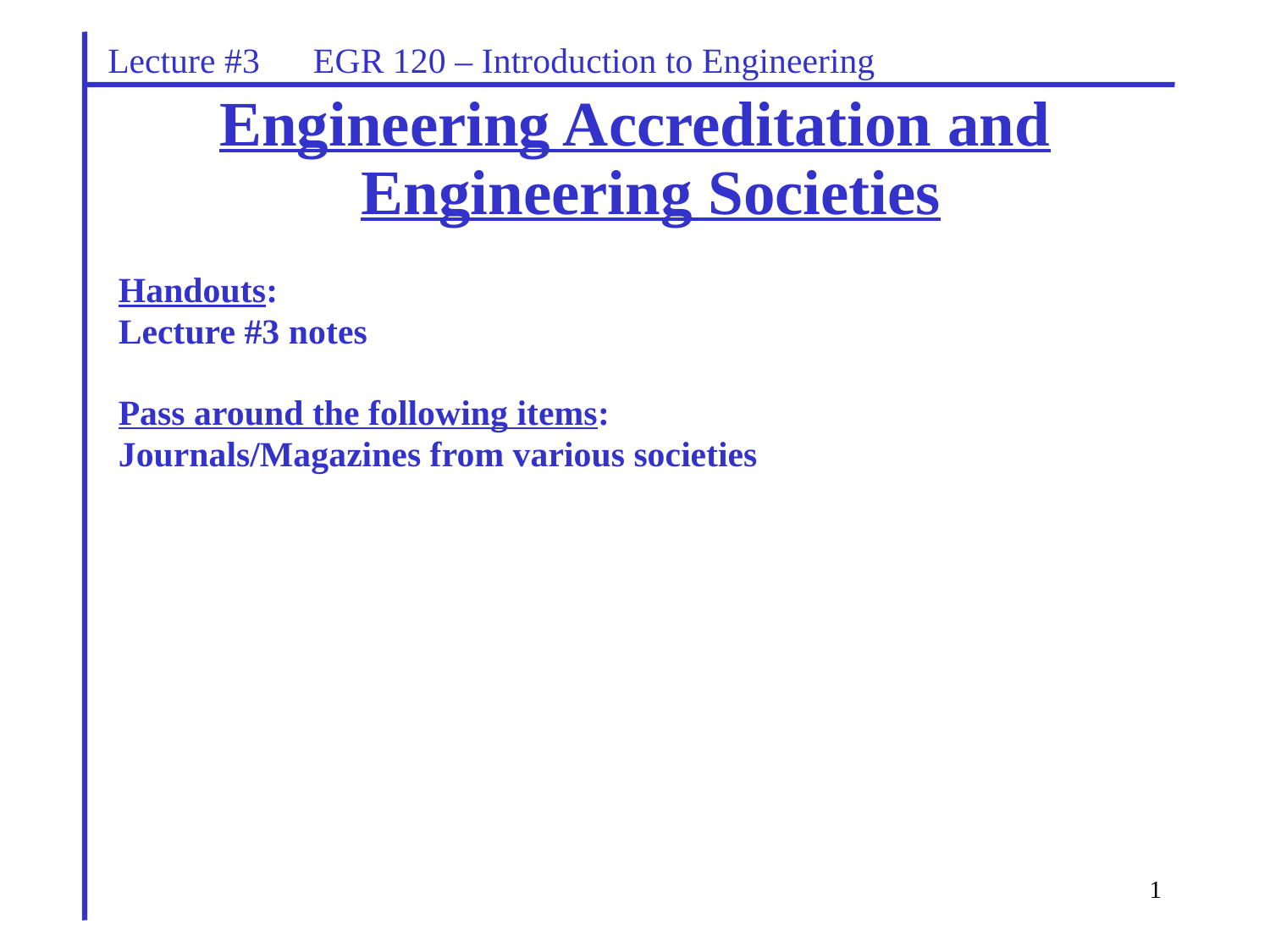

Lecture #3      EGR 120 – Introduction to Engineering

Engineering Accreditation and Engineering Societies

Handouts:
Lecture #3 notes

Pass around the following items:
Journals/Magazines from various societies

1